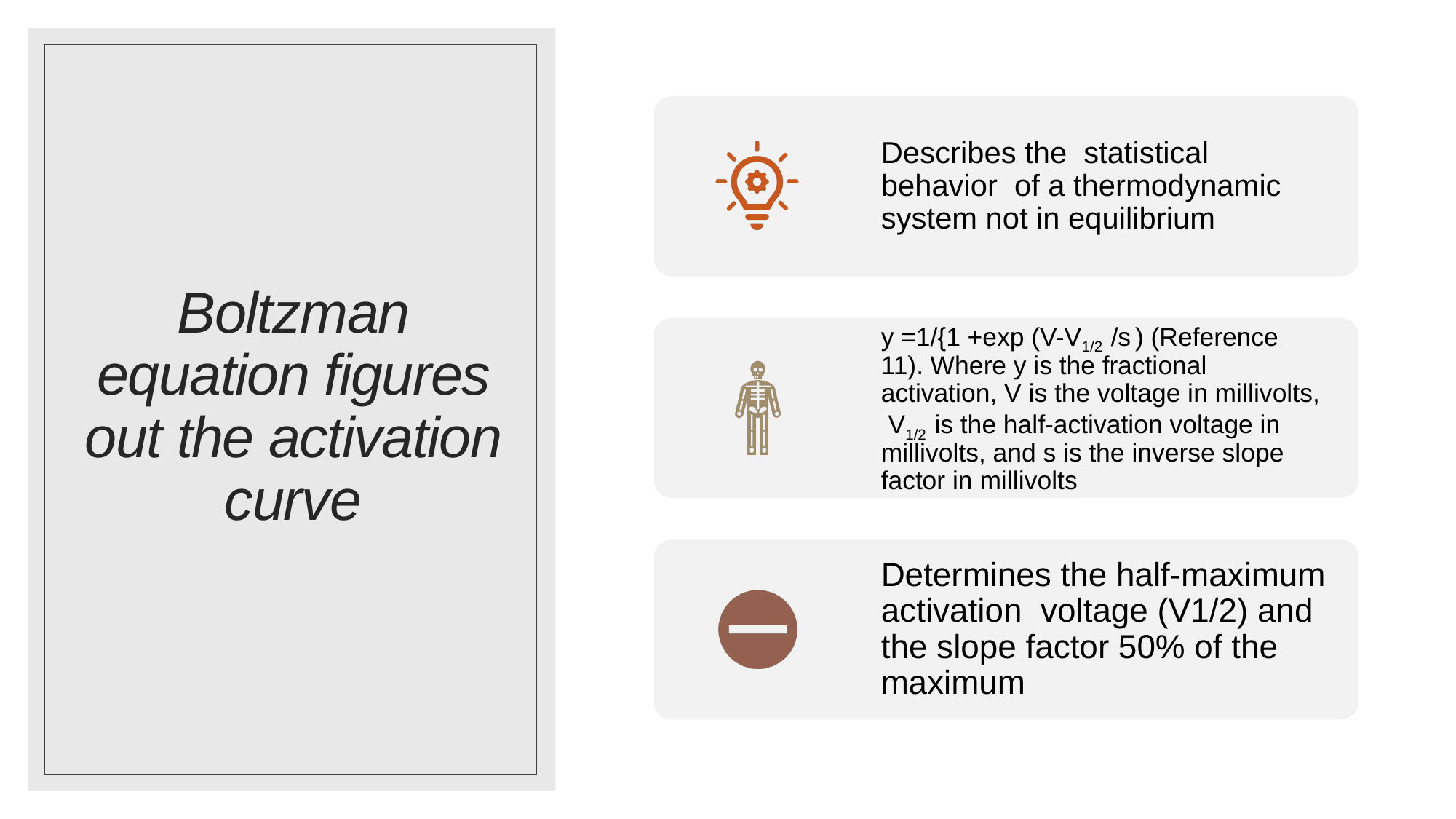

# Boltzman equation figures out the activation curve
Describes the  statistical  behavior  of a thermodynamic system not in equilibrium
y =1/{1 +exp (V-V1/2  /s ) (Reference 11). Where y is the fractional activation, V is the voltage in millivolts,  V1/2  is the half-activation voltage in millivolts, and s is the inverse slope factor in millivolts
Determines the half-maximum activation  voltage (V1/2) and the slope factor 50% of the maximum